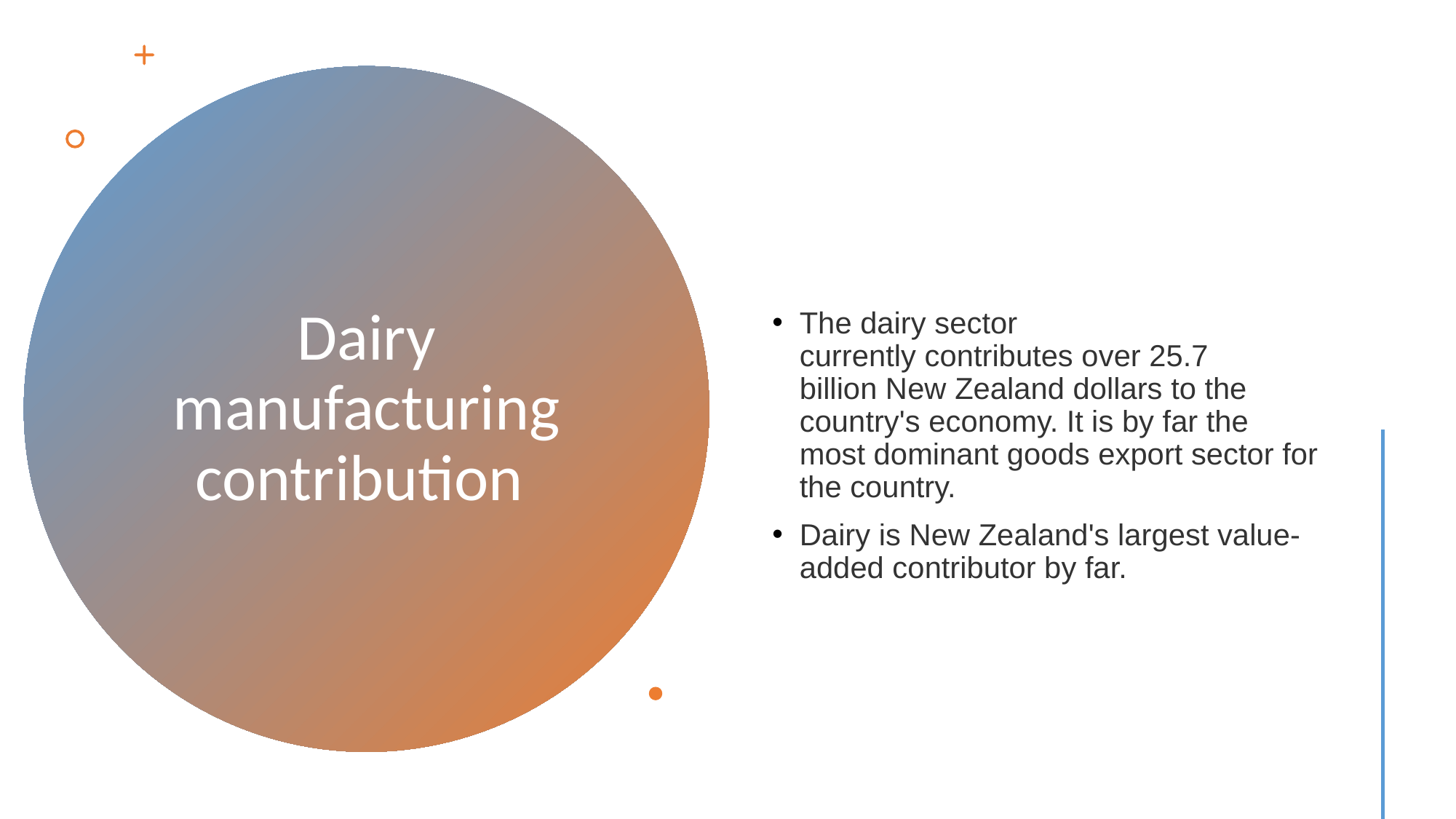

# Dairy manufacturing contribution
The dairy sector currently contributes over 25.7 billion New Zealand dollars to the country's economy. It is by far the most dominant goods export sector for the country.
Dairy is New Zealand's largest value-added contributor by far.